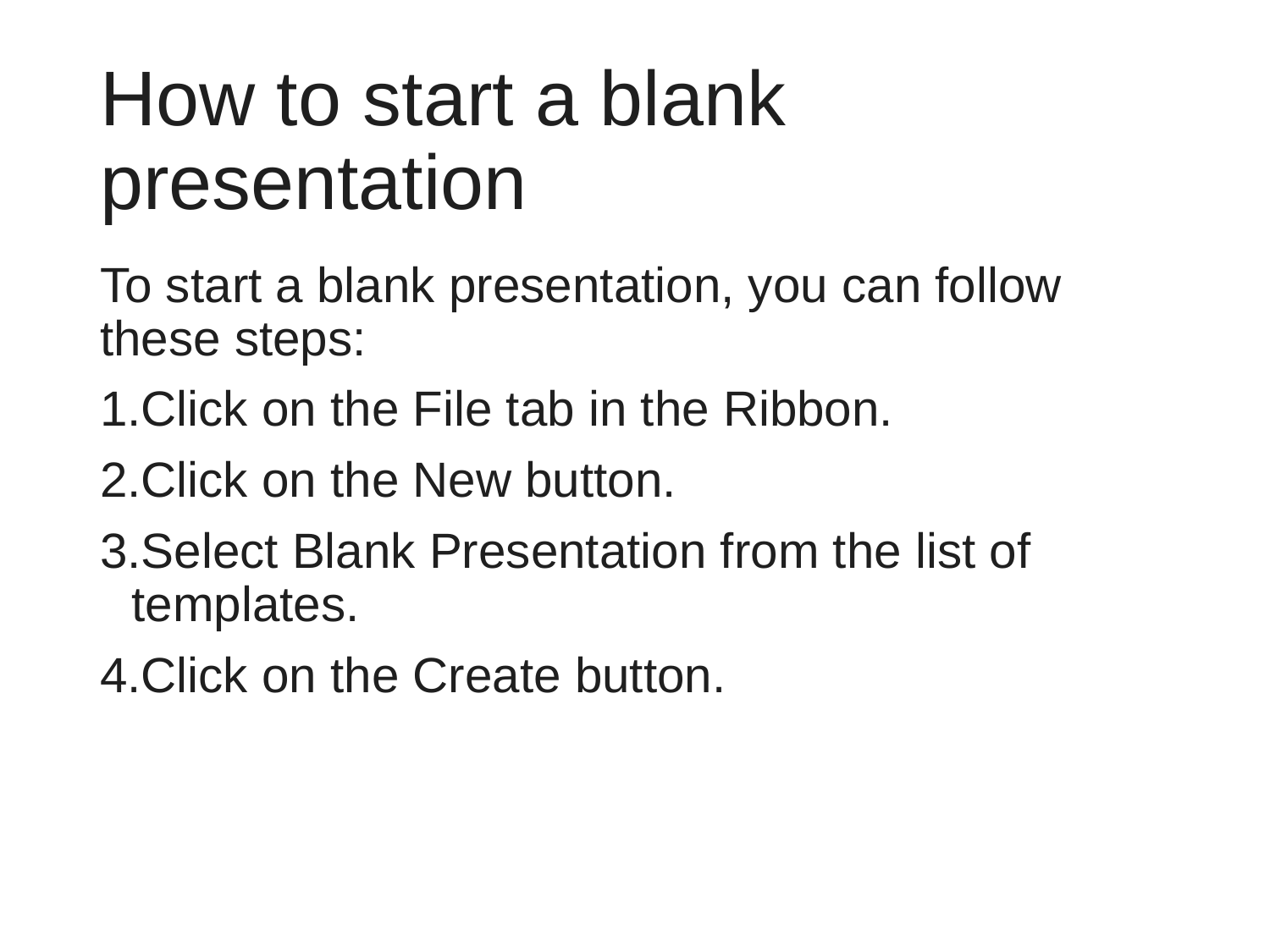

# How to start a blank presentation
To start a blank presentation, you can follow these steps:
Click on the File tab in the Ribbon.
Click on the New button.
Select Blank Presentation from the list of templates.
Click on the Create button.